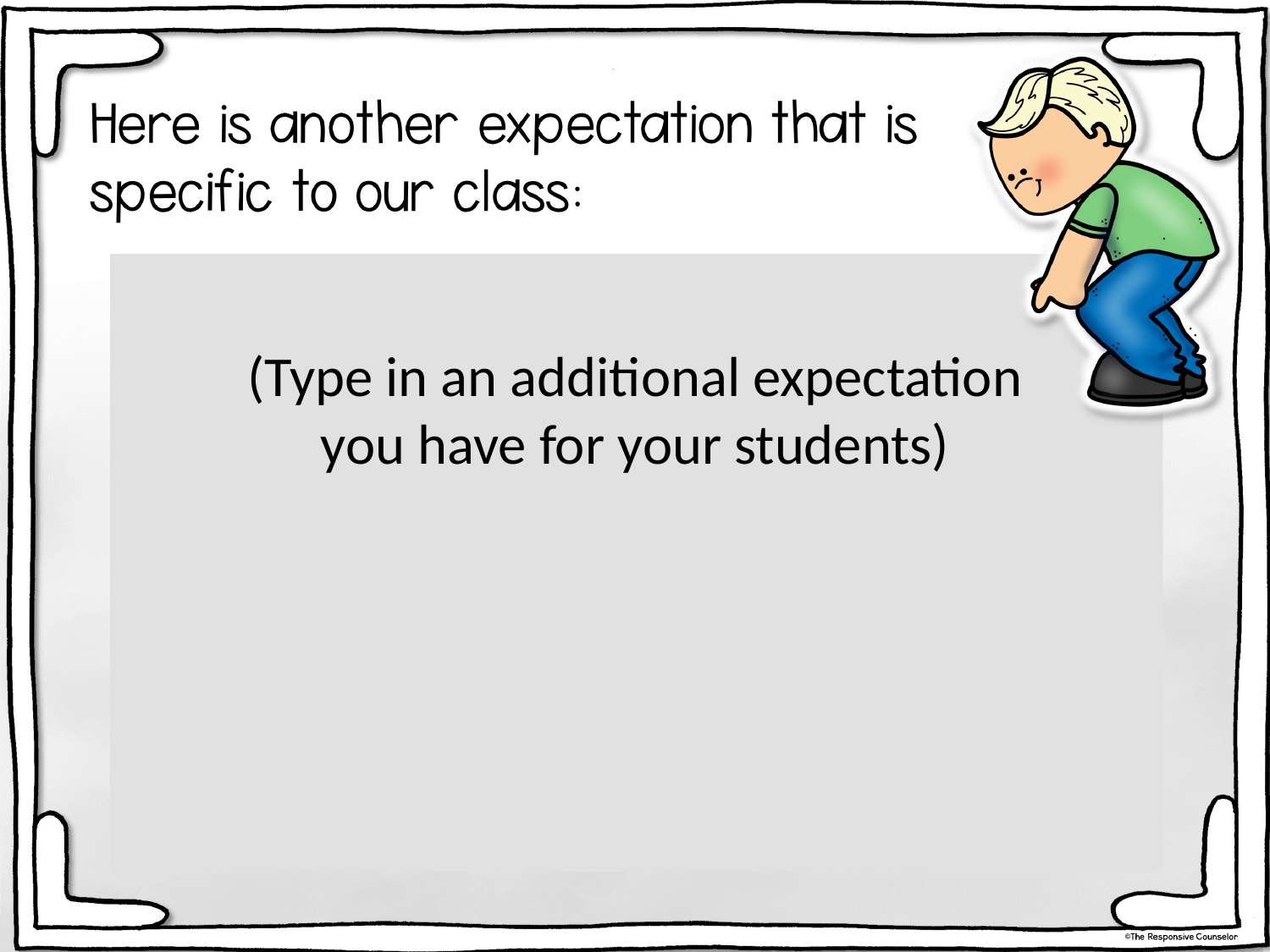

(Type in an additional expectation you have for your students)